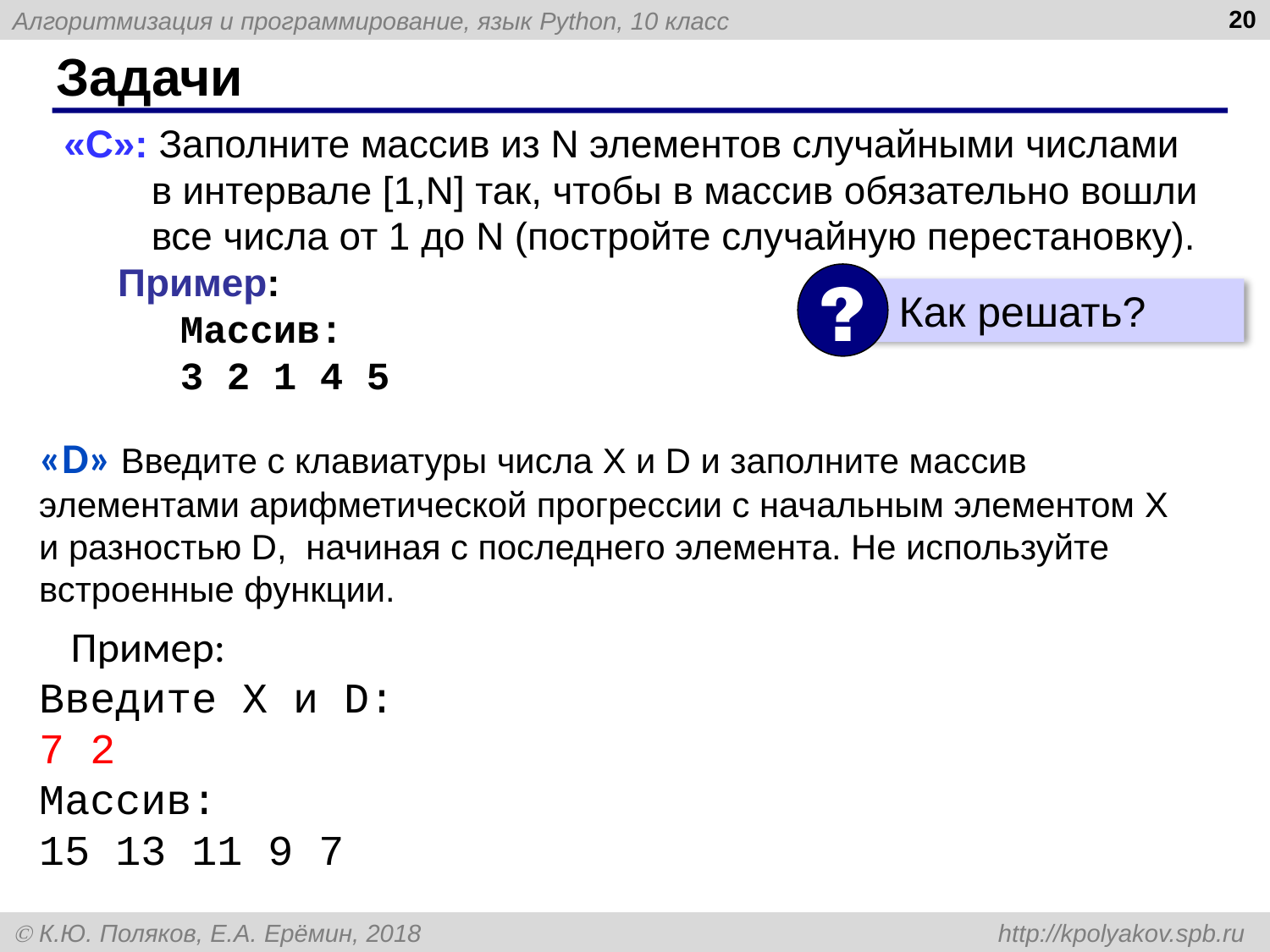

20
# Задачи
«C»: Заполните массив из N элементов случайными числами в интервале [1,N] так, чтобы в массив обязательно вошли все числа от 1 до N (постройте случайную перестановку).
     Пример:
     Массив:
     3 2 1 4 5
?
  Как решать?
«D» Введите с клавиатуры числа X и D и заполните массив элементами арифметической прогрессии с начальным элементом X и разностью D,  начиная с последнего элемента. Не используйте встроенные функции.
Пример:
Введите X и D:
7 2
Массив:
15 13 11 9 7